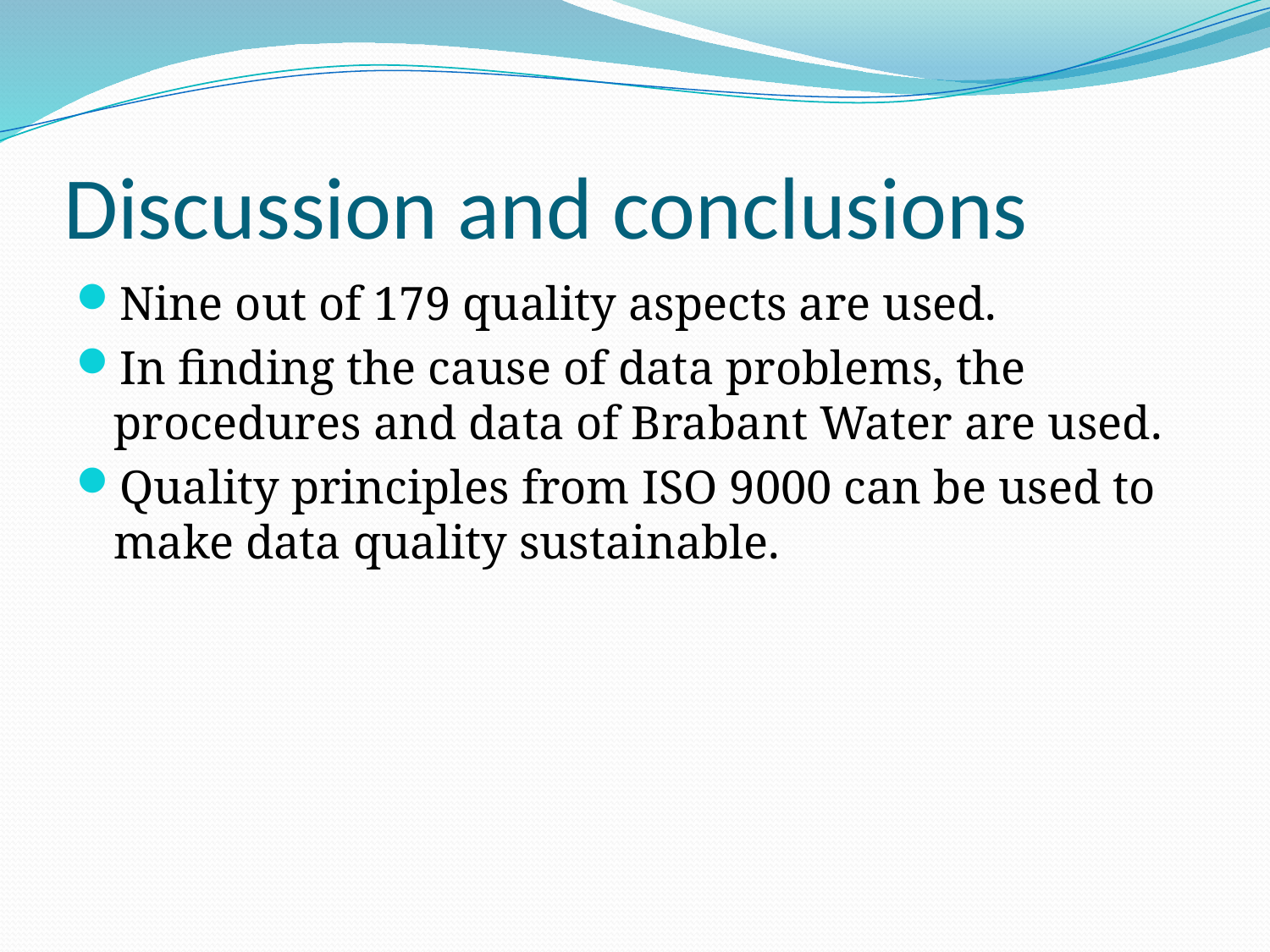

# Discussion and conclusions
Nine out of 179 quality aspects are used.
In finding the cause of data problems, the procedures and data of Brabant Water are used.
Quality principles from ISO 9000 can be used to make data quality sustainable.